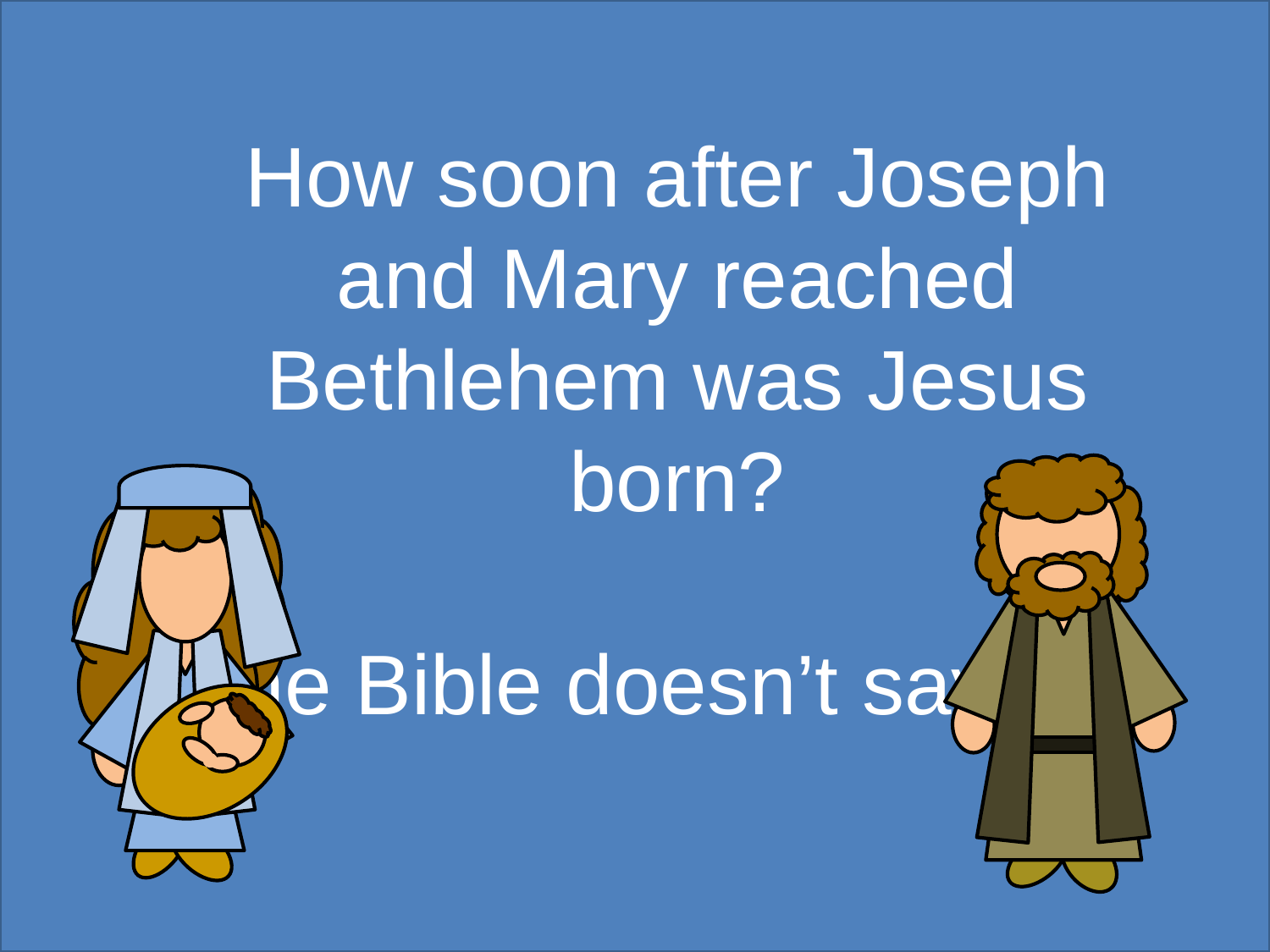

How soon after Joseph and Mary reached Bethlehem was Jesus born?

The Bible doesn’t say?